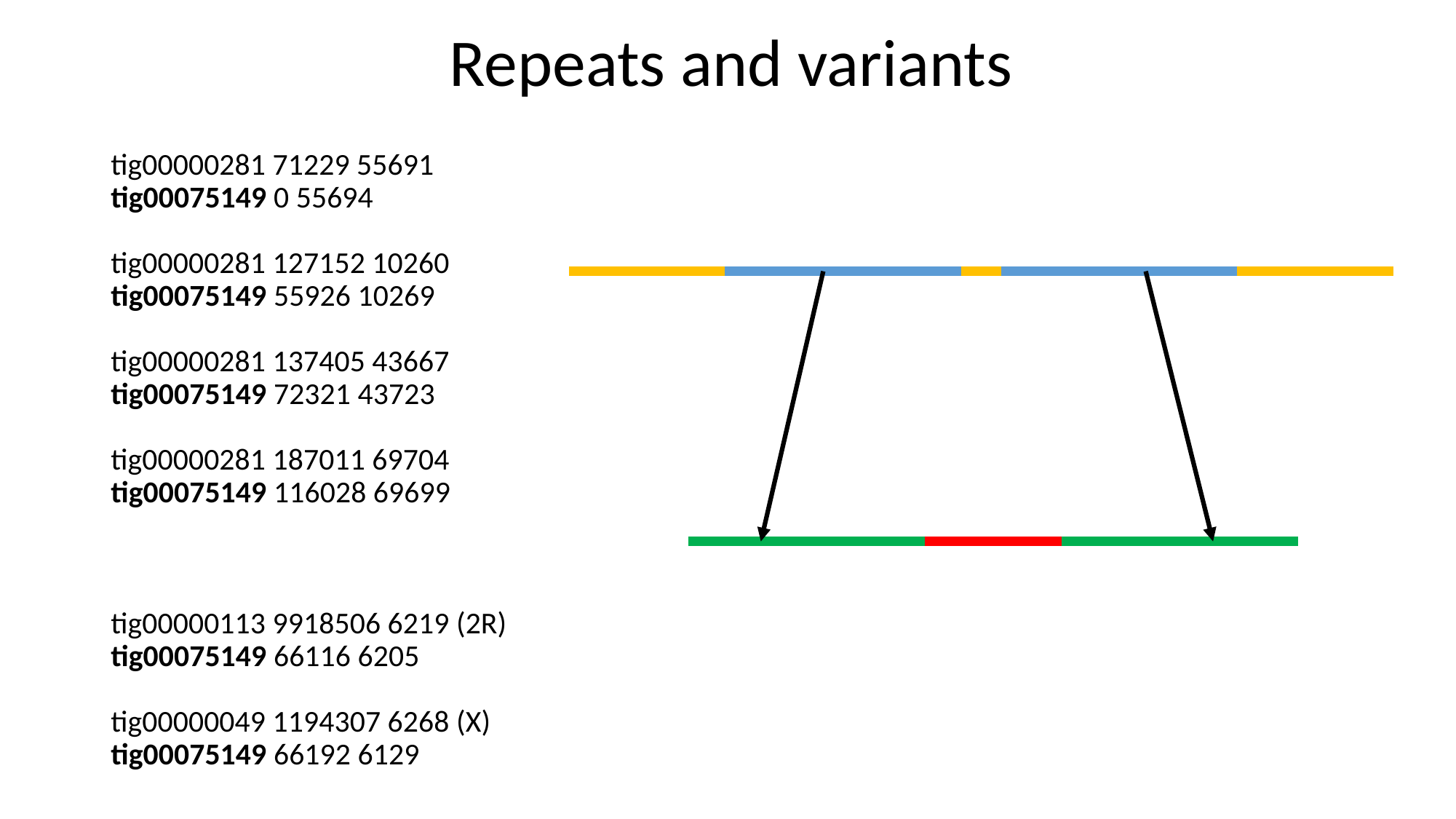

# Repeats and variants
tig00000281 71229 55691
tig00075149 0 55694

tig00000281 127152 10260
tig00075149 55926 10269

tig00000281 137405 43667
tig00075149 72321 43723

tig00000281 187011 69704
tig00075149 116028 69699

tig00000113 9918506 6219 (2R)
tig00075149 66116 6205

tig00000049 1194307 6268 (X)
tig00075149 66192 6129